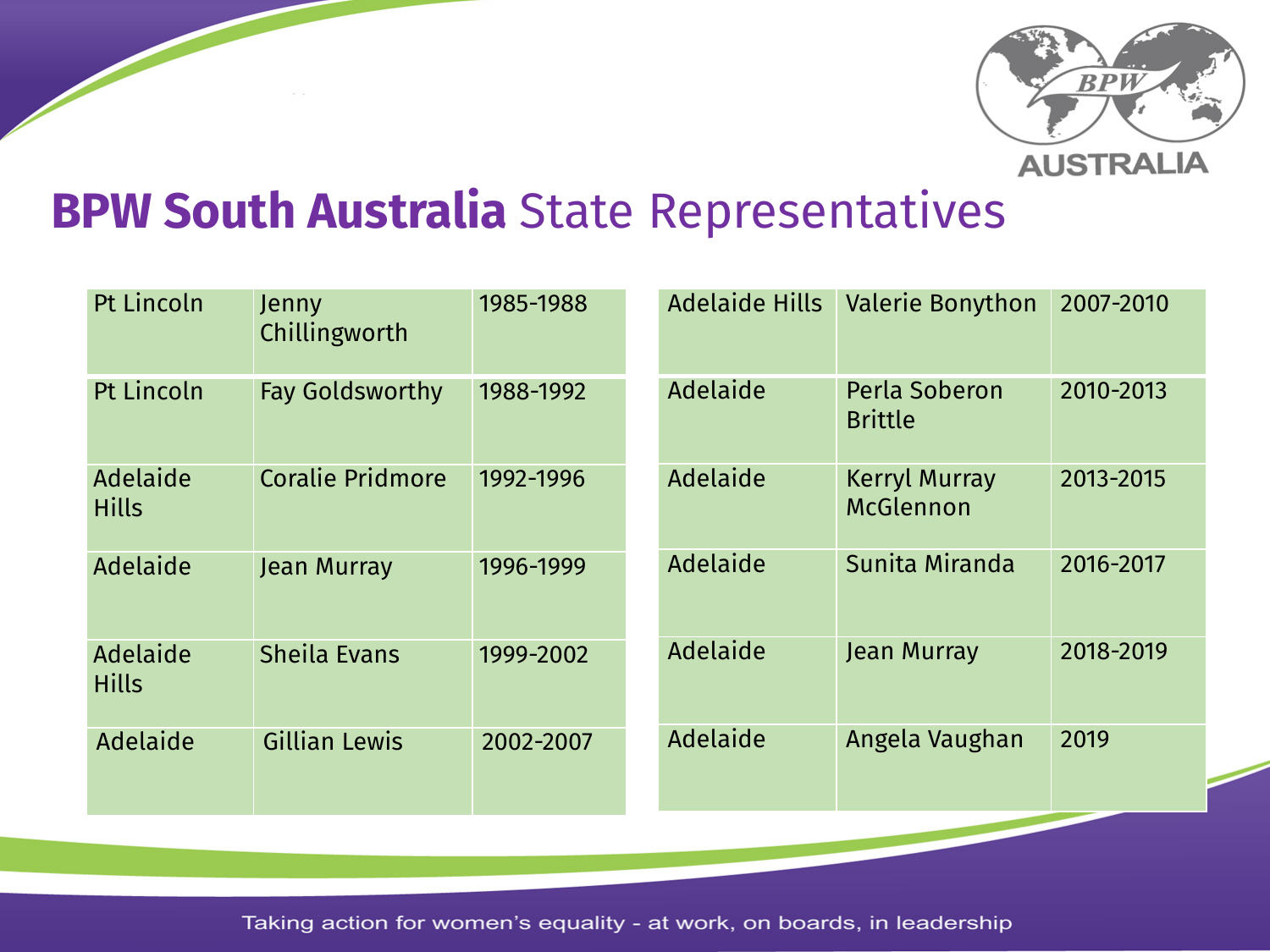

# BPW South Australia State Representatives
| Pt Lincoln | Jenny Chillingworth | 1985-1988 |
| --- | --- | --- |
| Pt Lincoln | Fay Goldsworthy | 1988-1992 |
| Adelaide Hills | Coralie Pridmore | 1992-1996 |
| Adelaide | Jean Murray | 1996-1999 |
| Adelaide Hills | Sheila Evans | 1999-2002 |
| Adelaide | Gillian Lewis | 2002-2007 |
| Adelaide Hills | Valerie Bonython | 2007-2010 |
| --- | --- | --- |
| Adelaide | Perla Soberon Brittle | 2010-2013 |
| Adelaide | Kerryl Murray McGlennon | 2013-2015 |
| Adelaide | Sunita Miranda | 2016-2017 |
| Adelaide | Jean Murray | 2018-2019 |
| Adelaide | Angela Vaughan | 2019 |